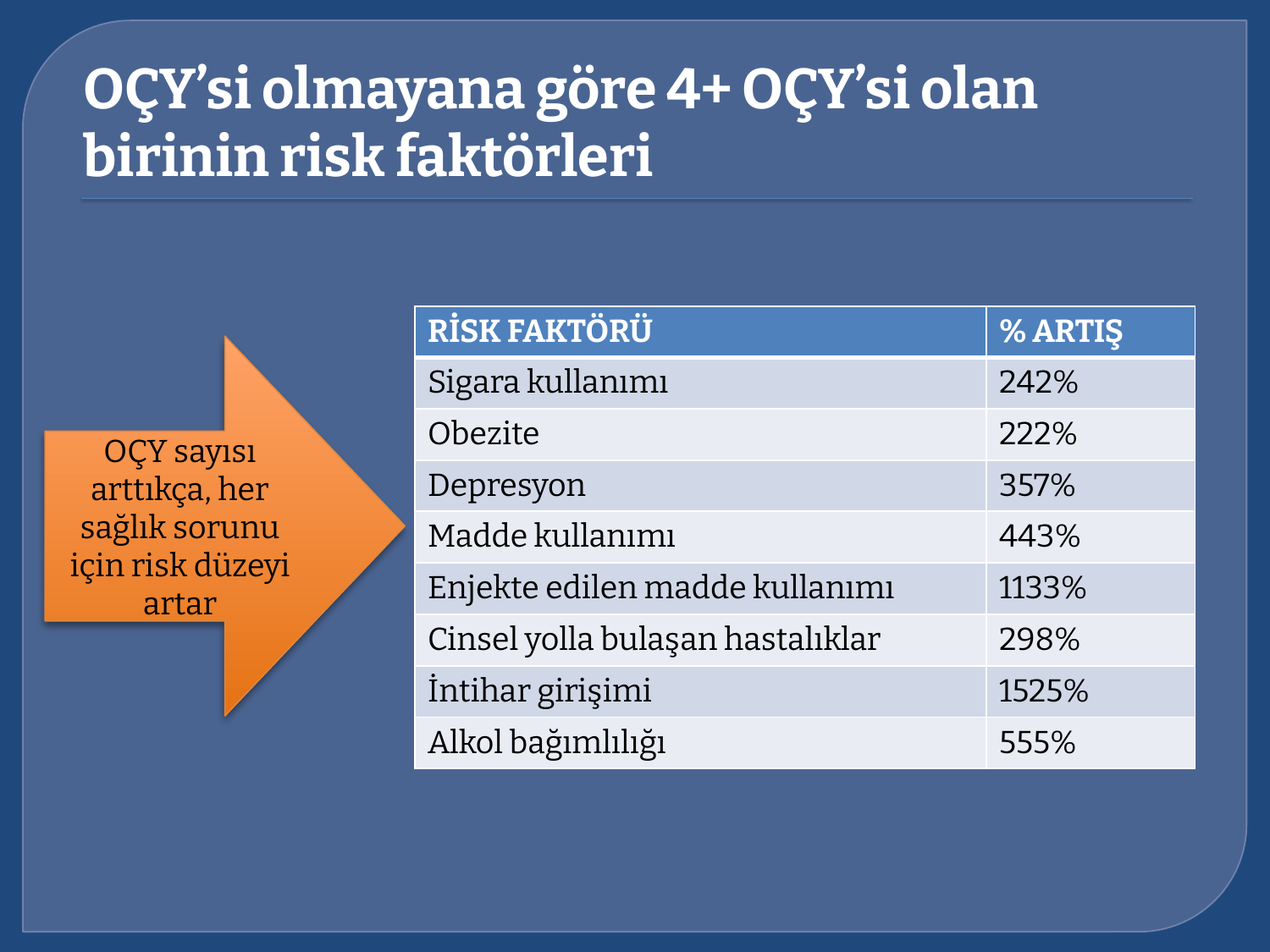

# OÇY’si olmayana göre 4+ OÇY’si olan birinin risk faktörleri
| RİSK FAKTÖRÜ | % ARTIŞ |
| --- | --- |
| Sigara kullanımı | 242% |
| Obezite | 222% |
| Depresyon | 357% |
| Madde kullanımı | 443% |
| Enjekte edilen madde kullanımı | 1133% |
| Cinsel yolla bulaşan hastalıklar | 298% |
| İntihar girişimi | 1525% |
| Alkol bağımlılığı | 555% |
OÇY sayısı arttıkça, her sağlık sorunu için risk düzeyi artar